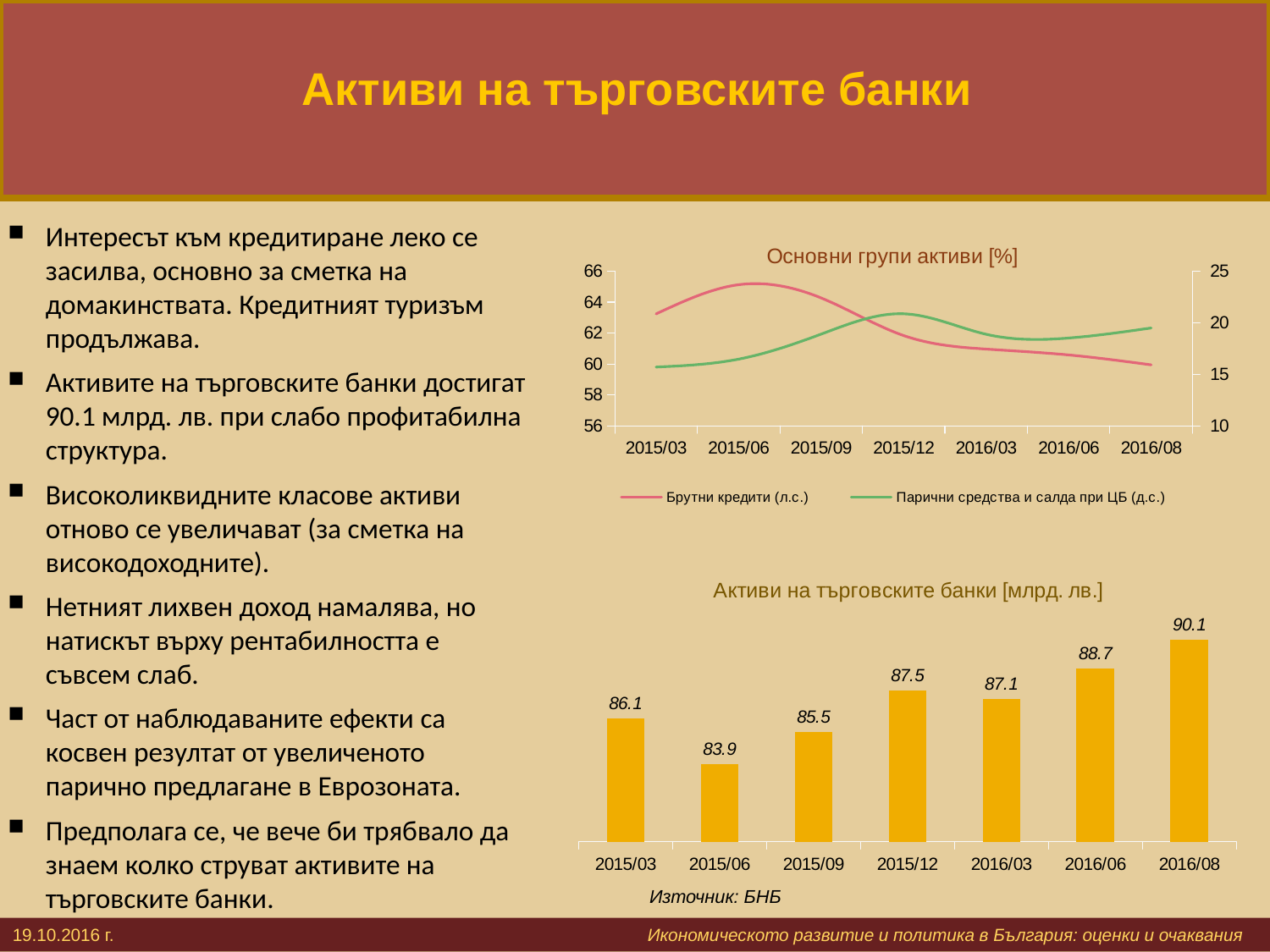

# Активи на търговските банки
Интересът към кредитиране леко се засилва, основно за сметка на домакинствата. Кредитният туризъм продължава.
Активите на търговските банки достигат 90.1 млрд. лв. при слабо профитабилна структура.
Високоликвидните класове активи отново се увеличават (за сметка на високодоходните).
Нетният лихвен доход намалява, но натискът върху рентабилността е съвсем слаб.
Част от наблюдаваните ефекти са косвен резултат от увеличеното парично предлагане в Еврозоната.
Предполага се, че вече би трябвало да знаем колко струват активите на търговските банки.

### Chart: Основни групи активи [%]

| Category | Брутни кредити (л.с.) | Парични средства и салда при ЦБ (д.с.) |
|---|---|---|
| 2015/03 | 63.237241662440745 | 15.696450492648832 |
| 2015/06 | 65.12165727209508 | 16.465237136626936 |
| 2015/09 | 64.26630387576547 | 18.8922300385583 |
| 2015/12 | 61.835102467650756 | 20.86378636724674 |
| 2016/03 | 60.95889172142846 | 18.878236497607826 |
| 2016/06 | 60.58118146947747 | 18.51170013225003 |
| 2016/08 | 59.939502184621816 | 19.488446350904418 |

### Chart:

| Category | Активи на търговските банки [млрд. лв.] |
|---|---|
| 2015/03 | 86.13940704556896 |
| 2015/06 | 83.884258 |
| 2015/09 | 85.48321700000002 |
| 2015/12 | 87.52425699999999 |
| 2016/03 | 87.13578199999981 |
| 2016/06 | 88.65027999999998 |
| 2016/08 | 90.078294 |
Източник: БНБ
19.10.2016 г. 			             		Икономическото развитие и политика в България: оценки и очаквания